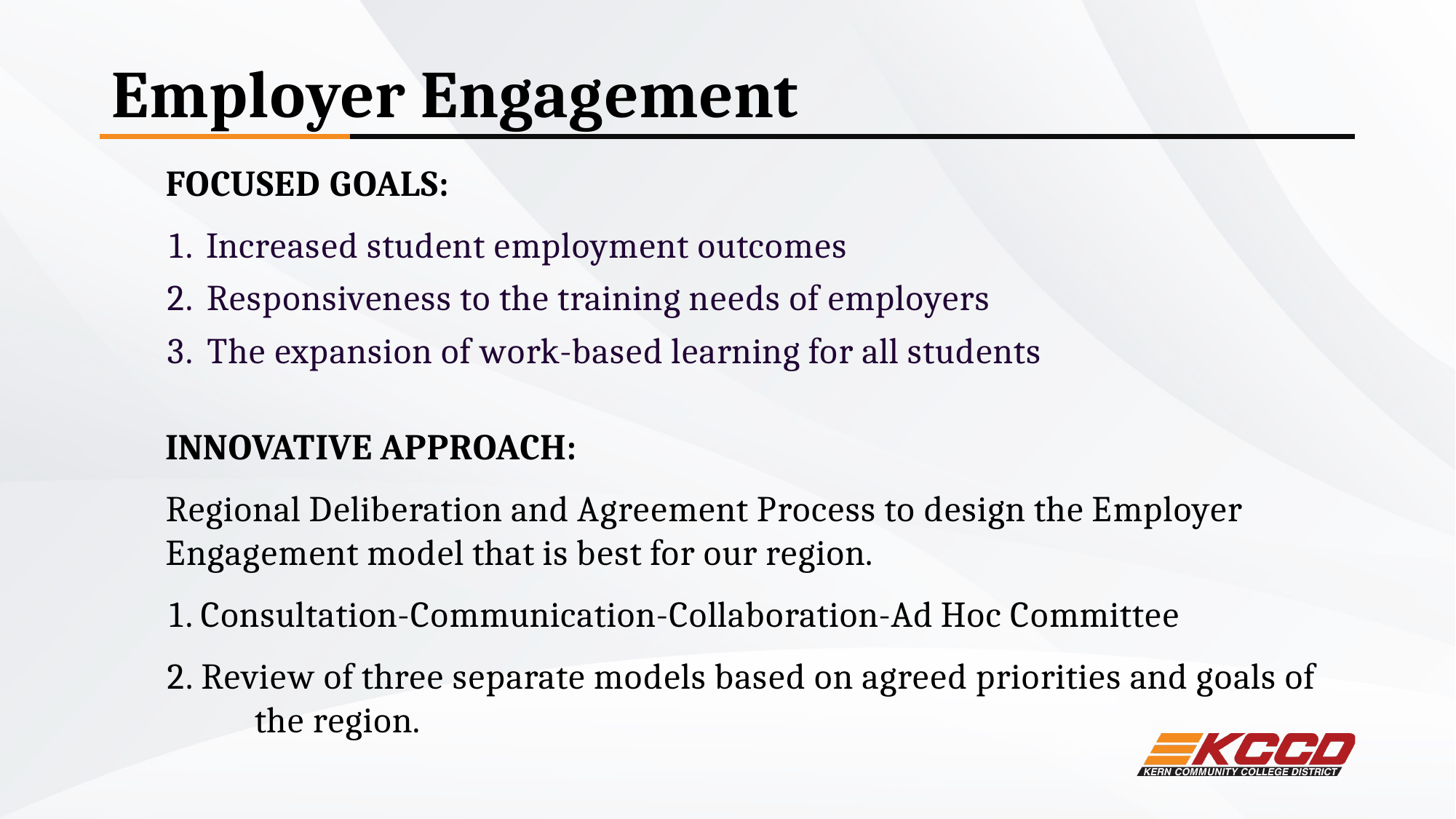

# Employer Engagement
	FOCUSED GOALS:
Increased student employment outcomes
Responsiveness to the training needs of employers
The expansion of work-based learning for all students

	INNOVATIVE APPROACH:
Regional Deliberation and Agreement Process to design the Employer        Engagement model that is best for our region.
Consultation-Communication-Collaboration-Ad Hoc Committee
2. Review of three separate models based on agreed priorities and goals of       	the region.